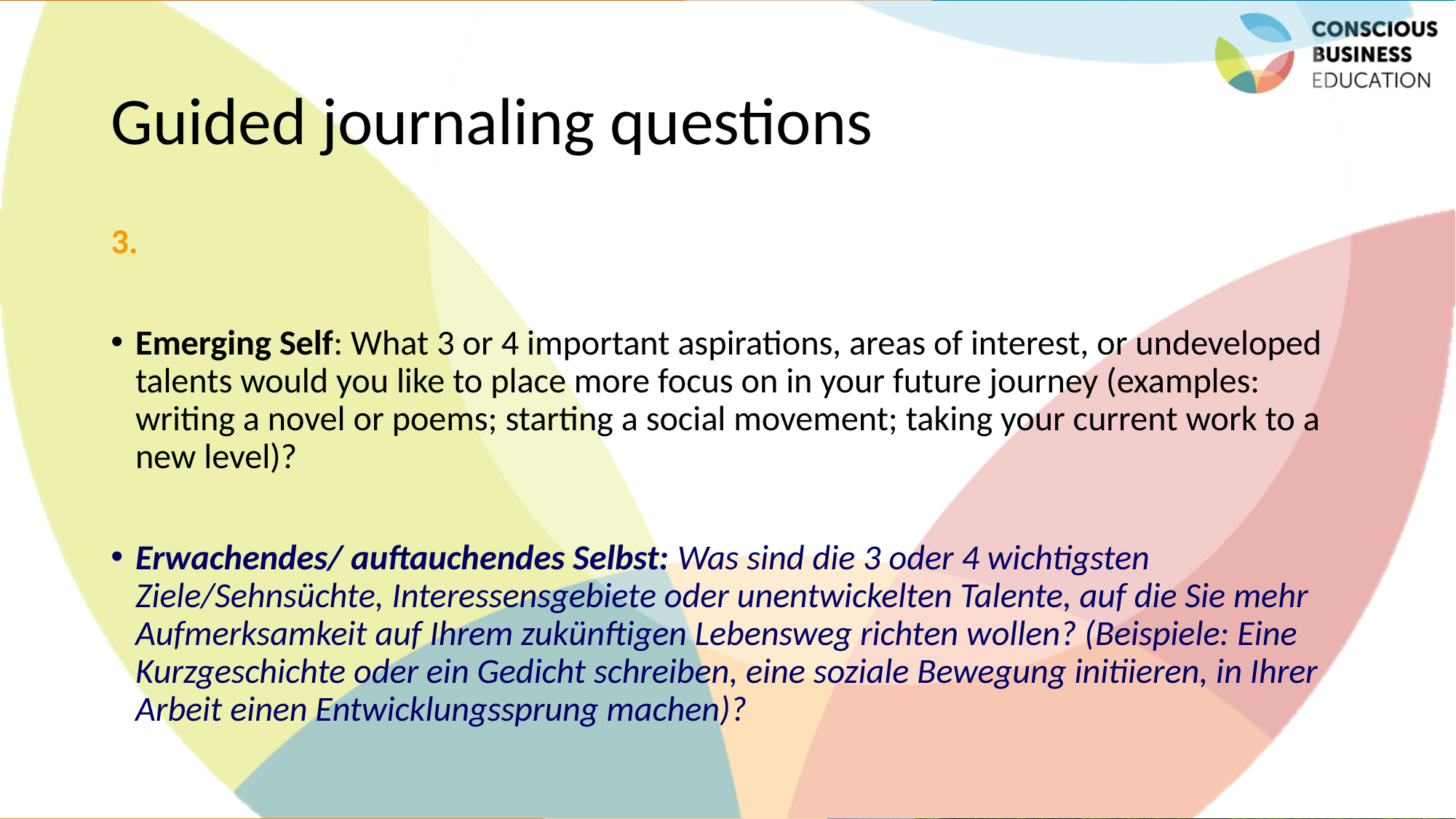

# Guided journaling questions
3.

Emerging Self: What 3 or 4 important aspirations, areas of interest, or undeveloped talents would you like to place more focus on in your future journey (examples: writing a novel or poems; starting a social movement; taking your current work to a new level)?

Erwachendes/ auftauchendes Selbst: Was sind die 3 oder 4 wichtigsten Ziele/Sehnsüchte, Interessensgebiete oder unentwickelten Talente, auf die Sie mehr Aufmerksamkeit auf Ihrem zukünftigen Lebensweg richten wollen? (Beispiele: Eine Kurzgeschichte oder ein Gedicht schreiben, eine soziale Bewegung initiieren, in Ihrer Arbeit einen Entwicklungssprung machen)?
11